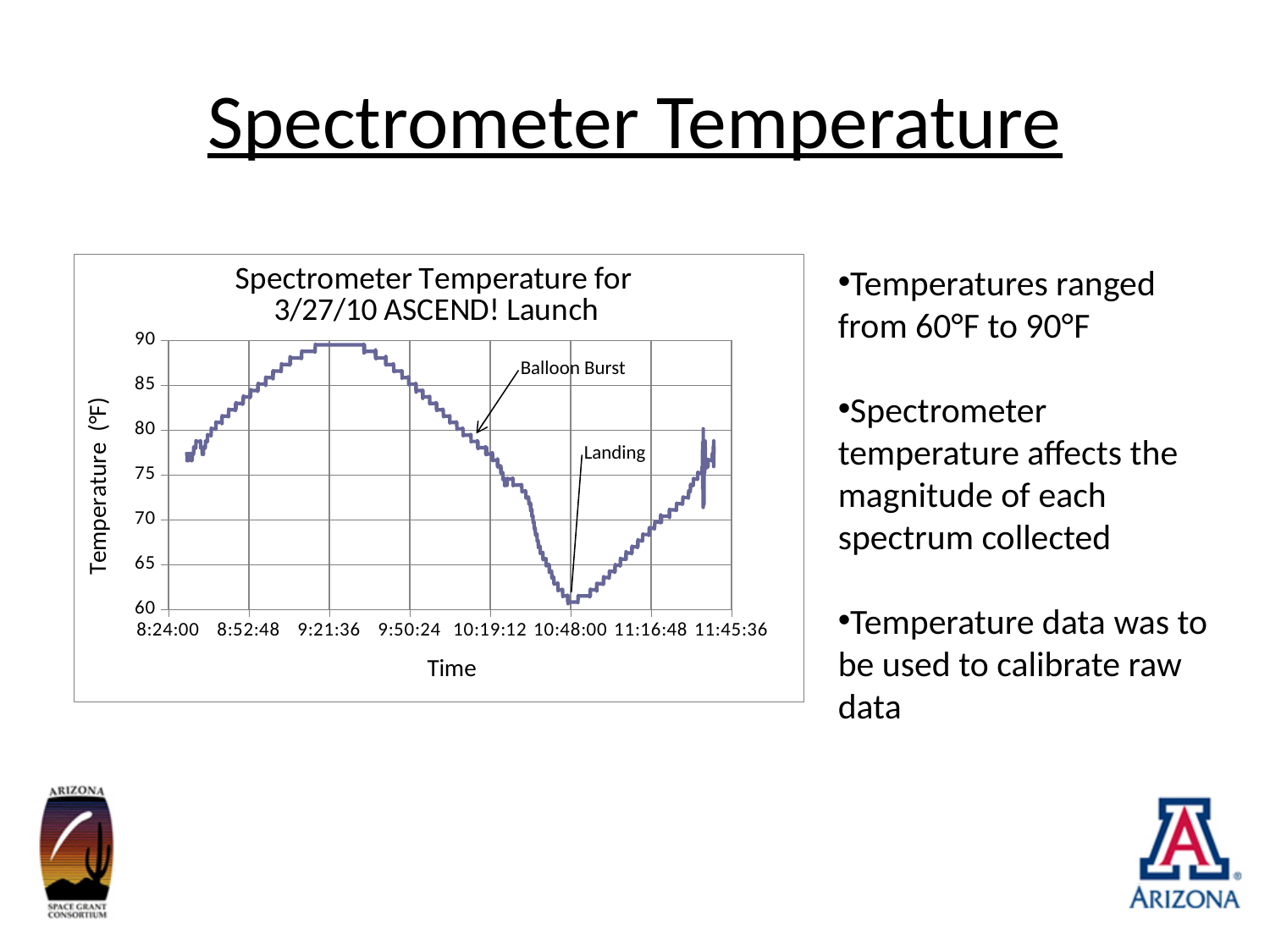

# Spectrometer Temperature

### Chart: Spectrometer Temperature for
3/27/10 ASCEND! Launch

| Category |  |
|---|---|
Temperatures ranged from 60°F to 90°F

Spectrometer temperature affects the magnitude of each spectrum collected

Temperature data was to be used to calibrate raw data
Balloon Burst
Landing